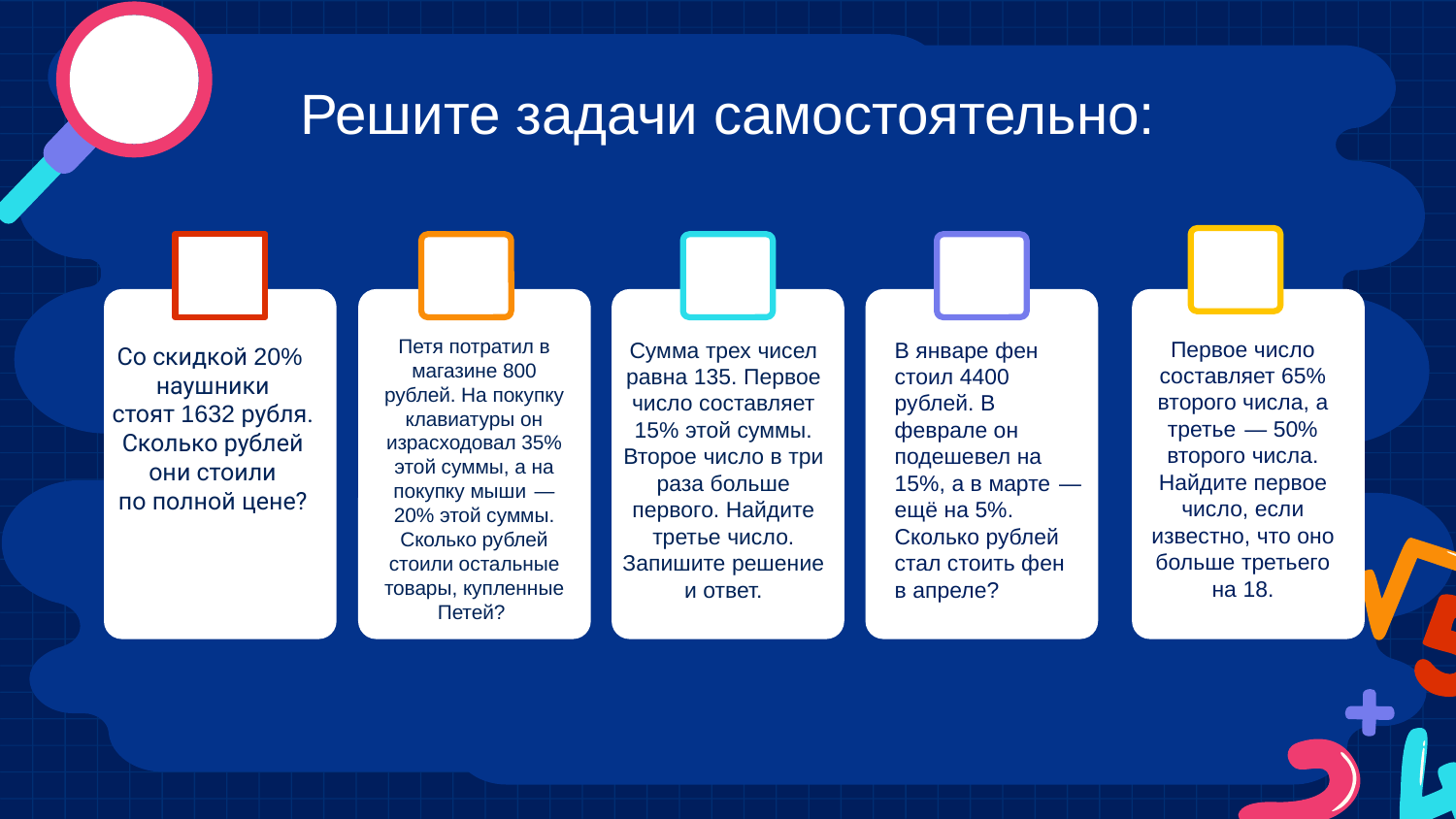

# Решите задачи самостоятельно:

1

Со скидкой 20%
наушники стоят 1632 рубля. Сколько рублей они стоили по полной цене?
Петя потратил в магазине 800 рублей. На покупку клавиатуры он израсходовал 35% этой суммы, а на покупку мыши  — 20% этой суммы. Сколько рублей стоили остальные товары, купленные Петей?
Первое число составляет 65% второго числа, а третье  — 50% второго числа. Найдите первое число, если известно, что оно больше третьего на 18.
Сумма трех чисел равна 135. Первое число составляет 15% этой суммы. Второе число в три раза больше первого. Найдите третье число. Запишите решение и ответ.
В январе фен стоил 4400 рублей. В феврале он подешевел на 15%, а в марте  — ещё на 5%. Сколько рублей стал стоить фен в апреле?